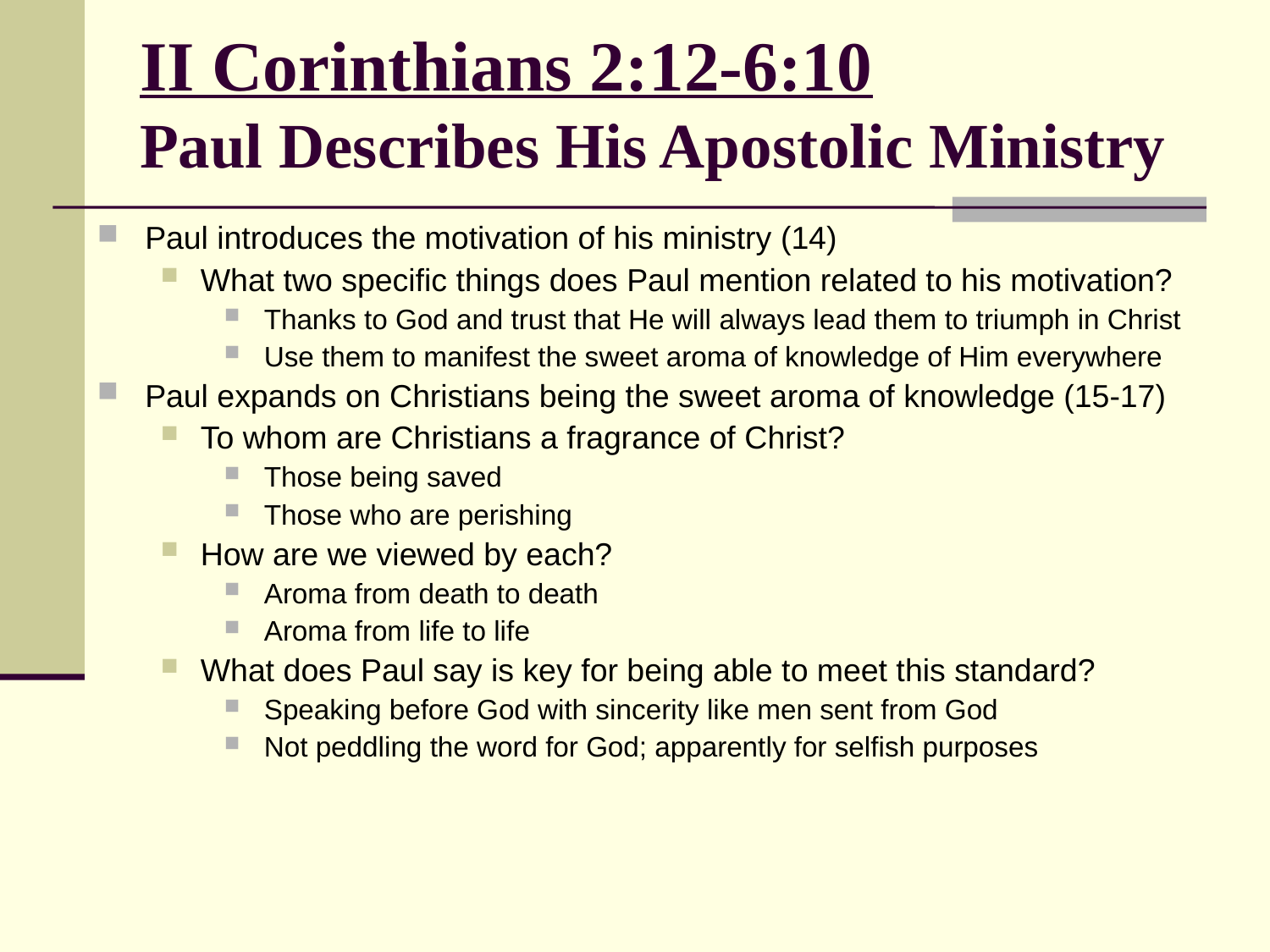

# II Corinthians 2:12-6:10 Paul Describes His Apostolic Ministry
Paul introduces the motivation of his ministry (14)
What two specific things does Paul mention related to his motivation?
Thanks to God and trust that He will always lead them to triumph in Christ
Use them to manifest the sweet aroma of knowledge of Him everywhere
Paul expands on Christians being the sweet aroma of knowledge (15-17)
To whom are Christians a fragrance of Christ?
Those being saved
Those who are perishing
How are we viewed by each?
Aroma from death to death
Aroma from life to life
What does Paul say is key for being able to meet this standard?
Speaking before God with sincerity like men sent from God
Not peddling the word for God; apparently for selfish purposes